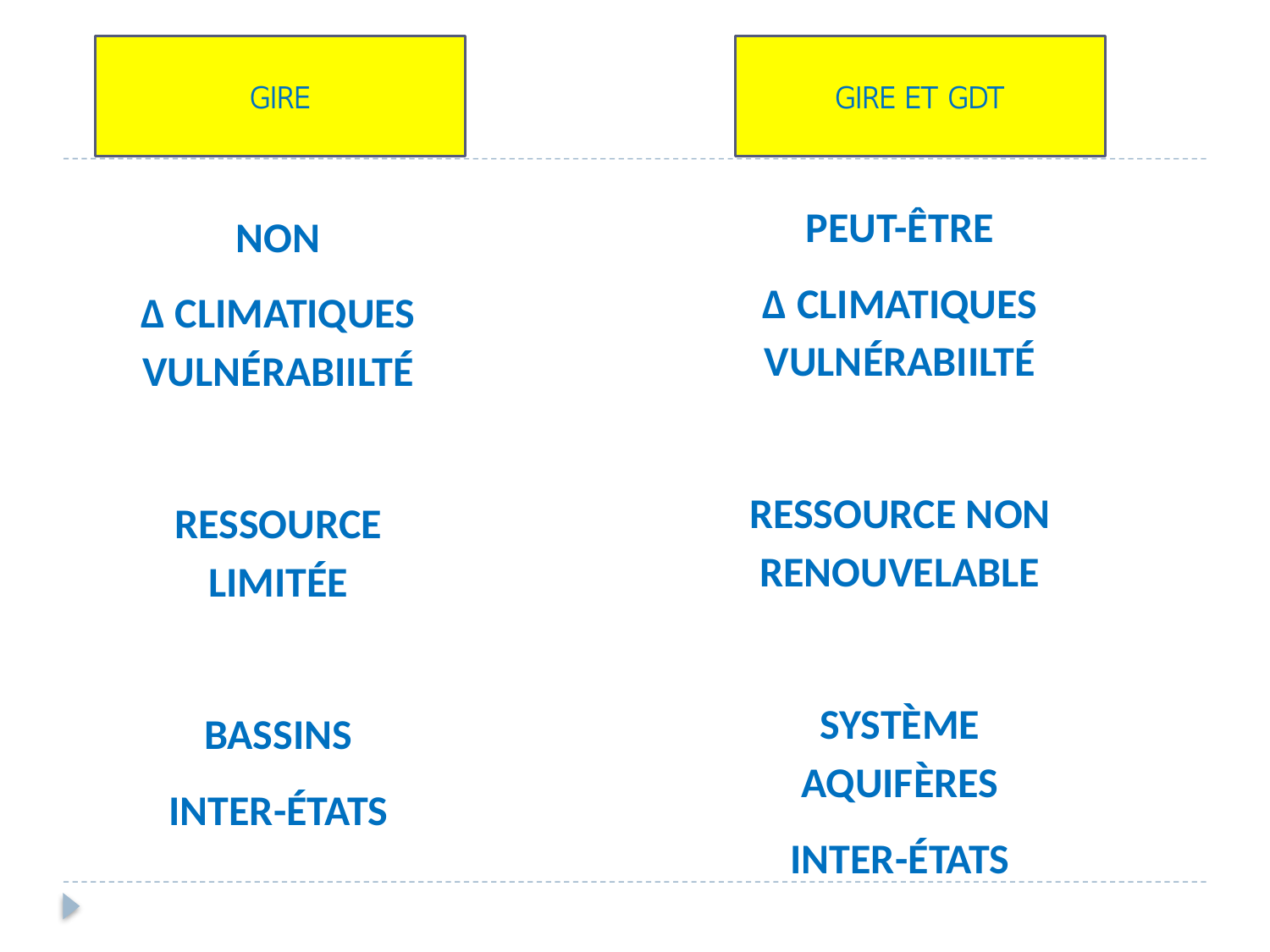

GIRE
GIRE ET GDT
PEUT-ÊTRE
Δ CLIMATIQUES VULNÉRABIILTÉ

RESSOURCE NON RENOUVELABLE

SYSTÈME AQUIFÈRES
INTER-ÉTATS
NON
Δ CLIMATIQUES VULNÉRABIILTÉ

RESSOURCE LIMITÉE

BASSINS
INTER-ÉTATS